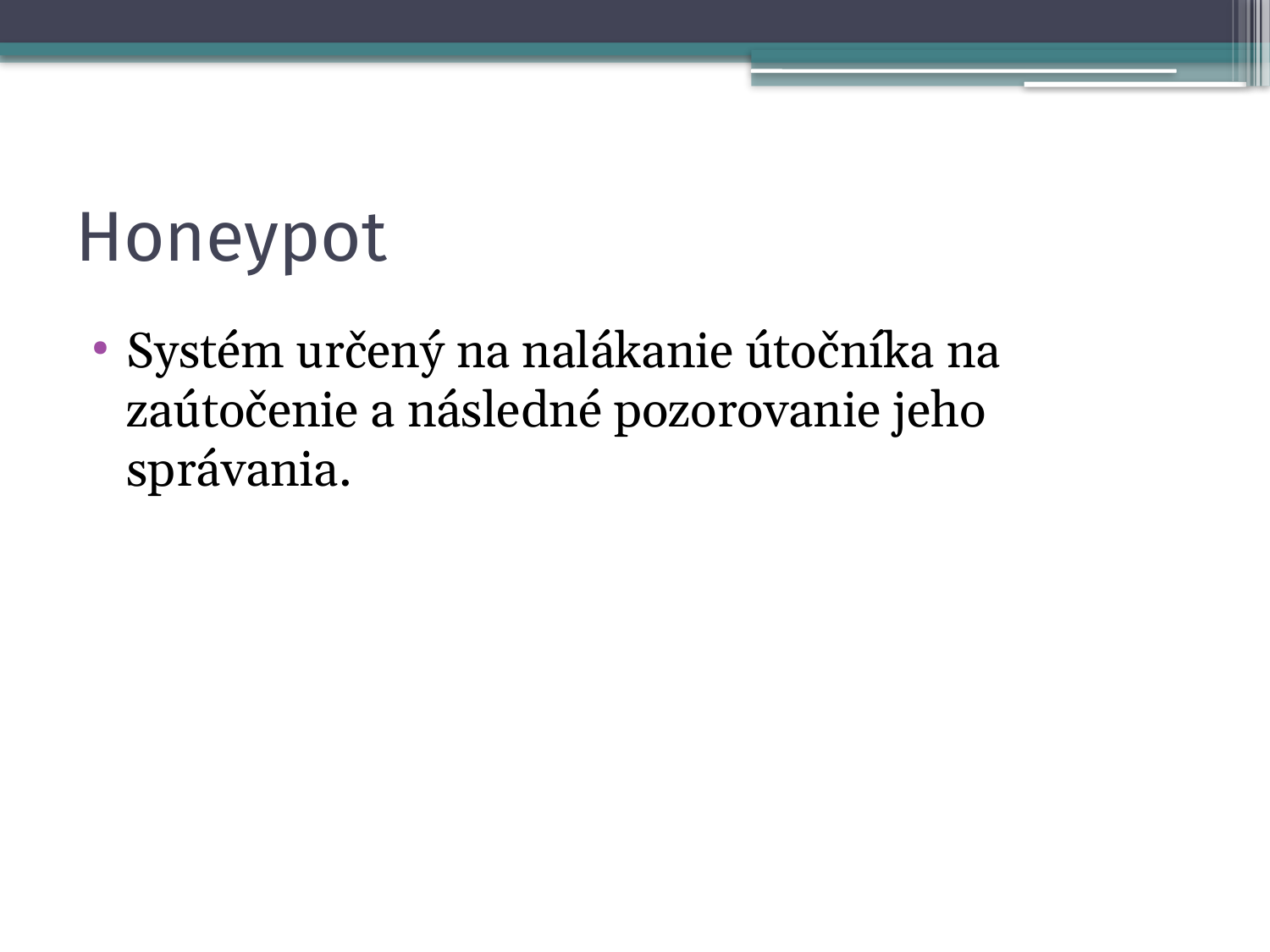

# Honeypot
Systém určený na nalákanie útočníka na zaútočenie a následné pozorovanie jeho správania.